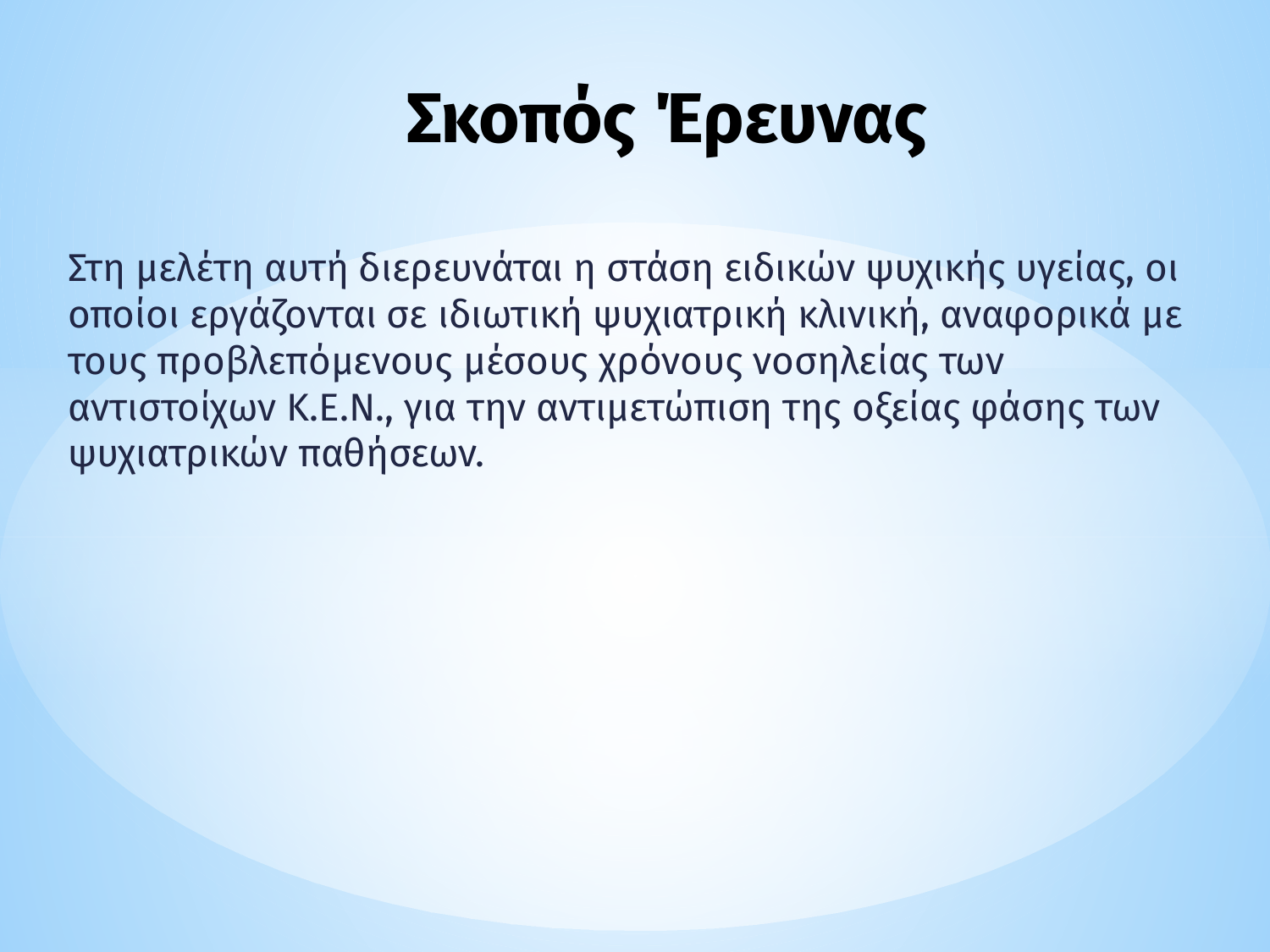

# Σκοπός Έρευνας
Στη μελέτη αυτή διερευνάται η στάση ειδικών ψυχικής υγείας, οι οποίοι εργάζονται σε ιδιωτική ψυχιατρική κλινική, αναφορικά με τους προβλεπόμενους μέσους χρόνους νοσηλείας των αντιστοίχων Κ.Ε.Ν., για την αντιμετώπιση της οξείας φάσης των ψυχιατρικών παθήσεων.